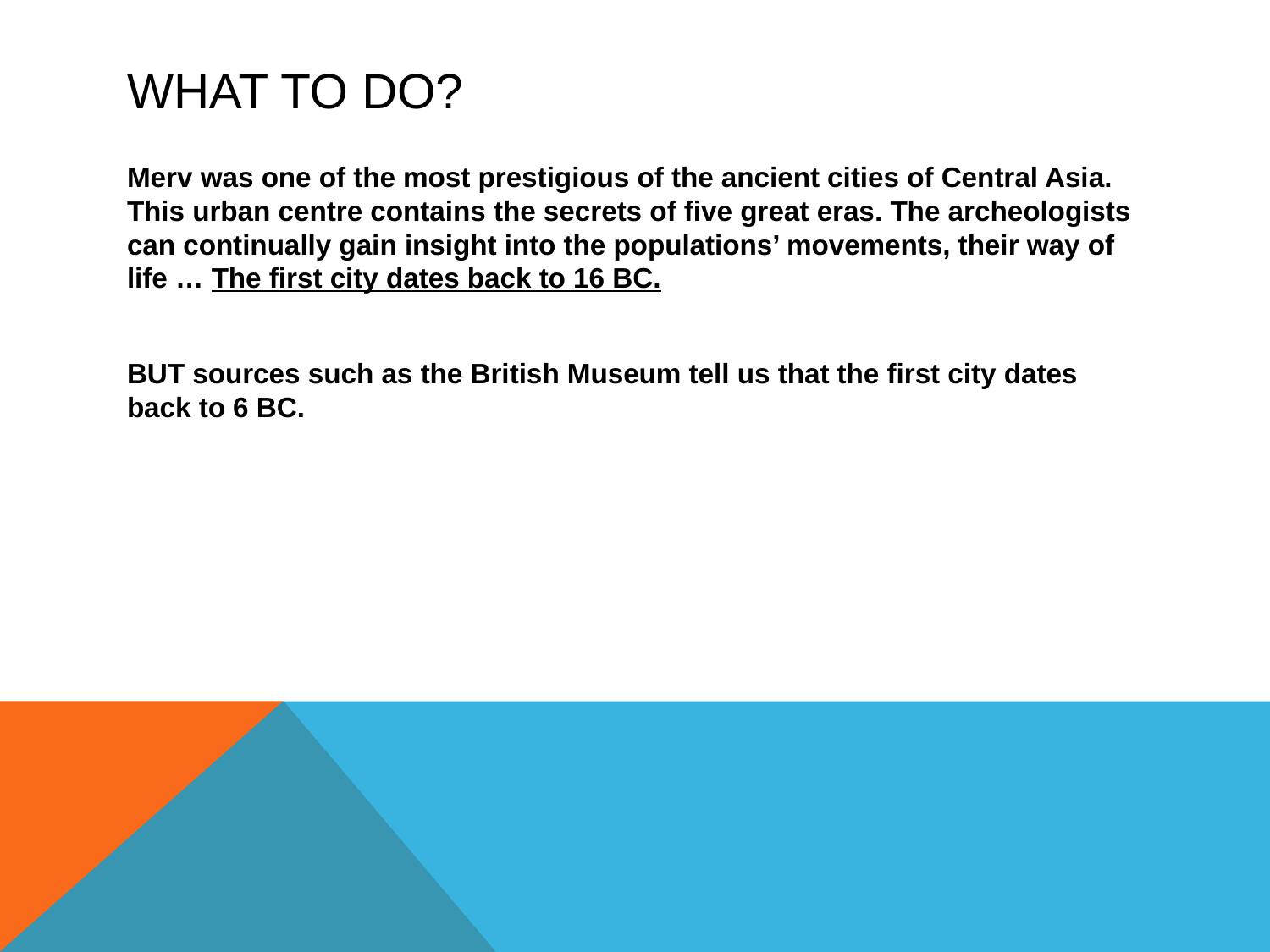

# What to do?
Merv was one of the most prestigious of the ancient cities of Central Asia. This urban centre contains the secrets of five great eras. The archeologists can continually gain insight into the populations’ movements, their way of life … The first city dates back to 16 BC.

BUT sources such as the British Museum tell us that the first city dates back to 6 BC.